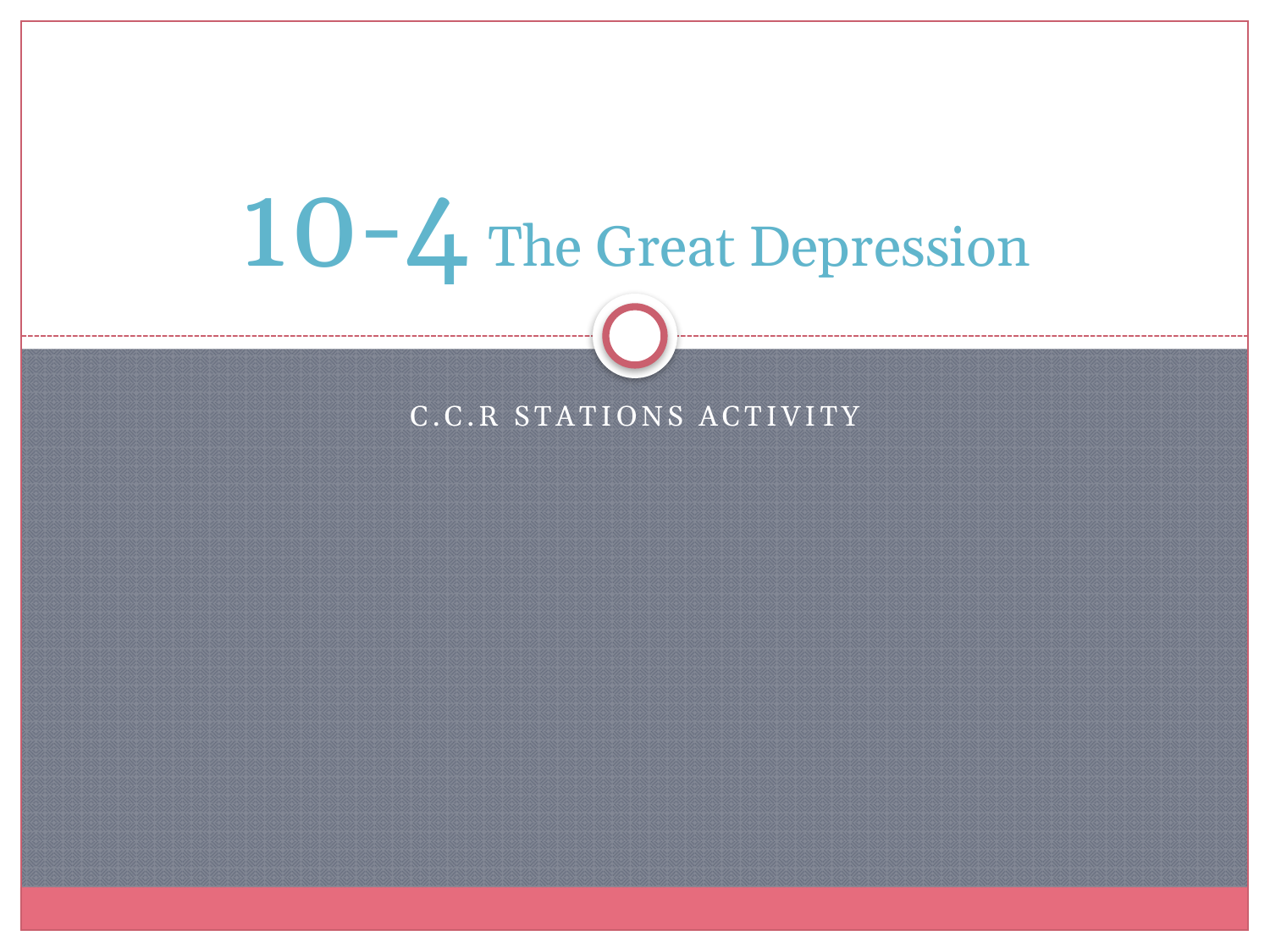

# 10-4 The Great Depression
C.C.R Stations activity